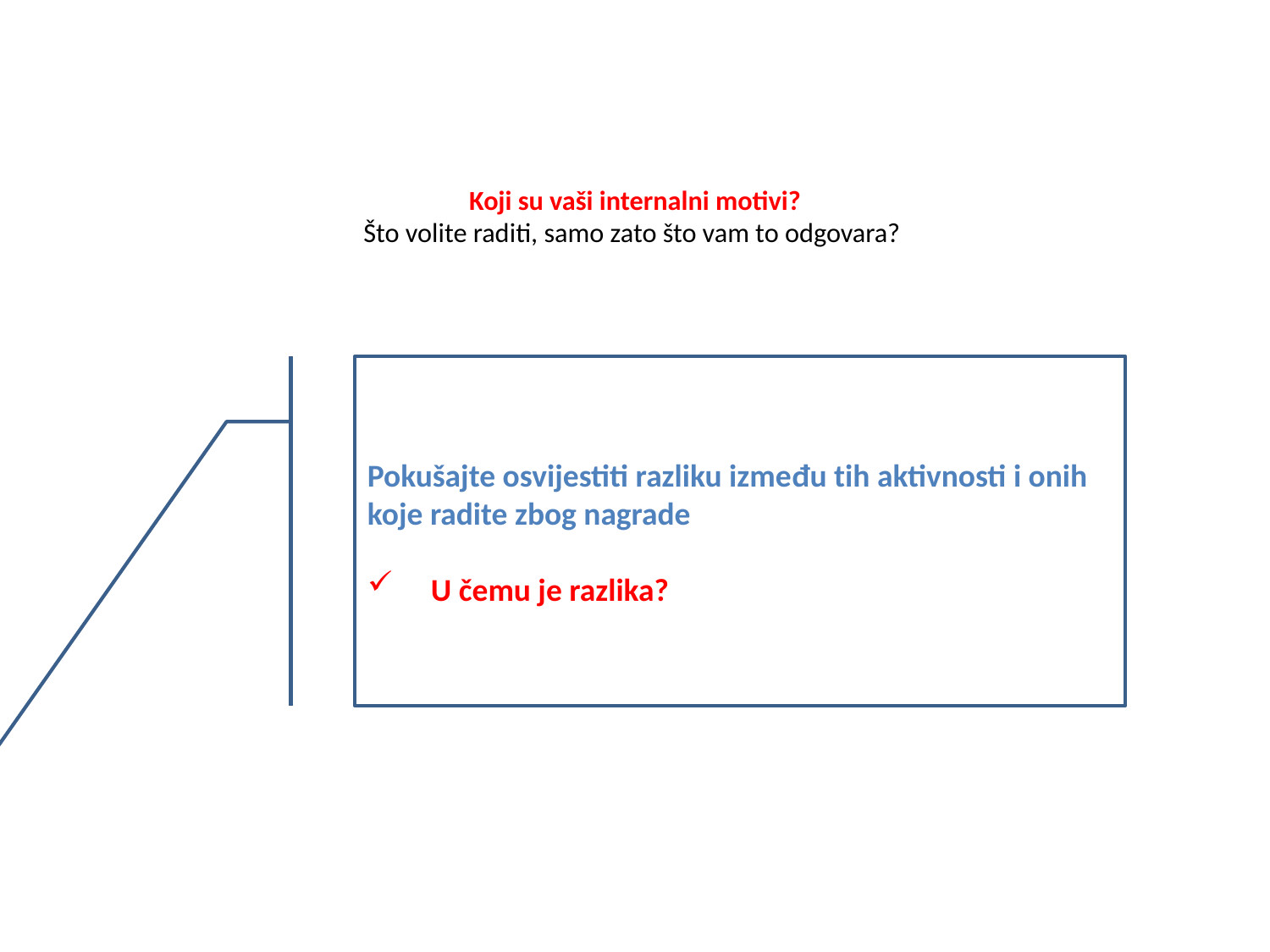

# Koji su vaši internalni motivi? Što volite raditi, samo zato što vam to odgovara?
Pokušajte osvijestiti razliku između tih aktivnosti i onih koje radite zbog nagrade

U čemu je razlika?